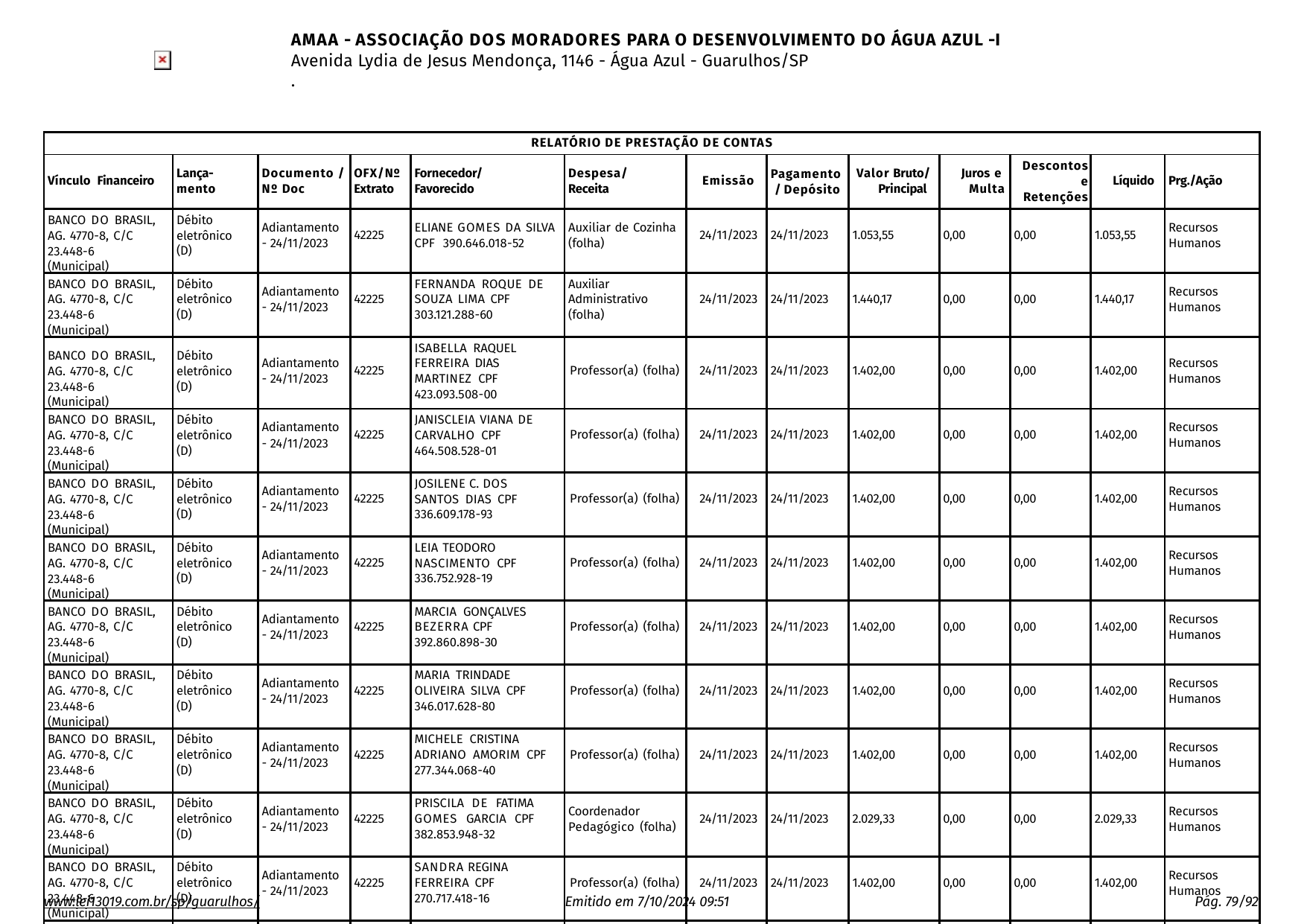

AMAA - ASSOCIAÇÃO DOS MORADORES PARA O DESENVOLVIMENTO DO ÁGUA AZUL -I
Avenida Lydia de Jesus Mendonça, 1146 - Água Azul - Guarulhos/SP
.
| RELATÓRIO DE PRESTAÇÃO DE CONTAS |  |  |  |  |  |  |  |  |  |  |  |  |
| --- | --- | --- | --- | --- | --- | --- | --- | --- | --- | --- | --- | --- |
| Vínculo Financeiro | Lança- mento | Documento / Nº Doc | OFX/Nº Extrato | Fornecedor/ Favorecido | Despesa/ Receita | Emissão | Pagamento / Depósito | Valor Bruto/ Principal | Juros e Multa | Descontos e Retenções | Líquido | Prg./Ação |
| BANCO DO BRASIL, AG. 4770-8, C/C 23.448-6 (Municipal) | Débito eletrônico (D) | Adiantamento - 24/11/2023 | 42225 | ELIANE GOMES DA SILVA CPF 390.646.018-52 | Auxiliar de Cozinha (folha) | 24/11/2023 | 24/11/2023 | 1.053,55 | 0,00 | 0,00 | 1.053,55 | Recursos Humanos |
| BANCO DO BRASIL, AG. 4770-8, C/C 23.448-6 (Municipal) | Débito eletrônico (D) | Adiantamento - 24/11/2023 | 42225 | FERNANDA ROQUE DE SOUZA LIMA CPF 303.121.288-60 | Auxiliar Administrativo (folha) | 24/11/2023 | 24/11/2023 | 1.440,17 | 0,00 | 0,00 | 1.440,17 | Recursos Humanos |
| BANCO DO BRASIL, AG. 4770-8, C/C 23.448-6 (Municipal) | Débito eletrônico (D) | Adiantamento - 24/11/2023 | 42225 | ISABELLA RAQUEL FERREIRA DIAS MARTINEZ CPF 423.093.508-00 | Professor(a) (folha) | 24/11/2023 | 24/11/2023 | 1.402,00 | 0,00 | 0,00 | 1.402,00 | Recursos Humanos |
| BANCO DO BRASIL, AG. 4770-8, C/C 23.448-6 (Municipal) | Débito eletrônico (D) | Adiantamento - 24/11/2023 | 42225 | JANISCLEIA VIANA DE CARVALHO CPF 464.508.528-01 | Professor(a) (folha) | 24/11/2023 | 24/11/2023 | 1.402,00 | 0,00 | 0,00 | 1.402,00 | Recursos Humanos |
| BANCO DO BRASIL, AG. 4770-8, C/C 23.448-6 (Municipal) | Débito eletrônico (D) | Adiantamento - 24/11/2023 | 42225 | JOSILENE C. DOS SANTOS DIAS CPF 336.609.178-93 | Professor(a) (folha) | 24/11/2023 | 24/11/2023 | 1.402,00 | 0,00 | 0,00 | 1.402,00 | Recursos Humanos |
| BANCO DO BRASIL, AG. 4770-8, C/C 23.448-6 (Municipal) | Débito eletrônico (D) | Adiantamento - 24/11/2023 | 42225 | LEIA TEODORO NASCIMENTO CPF 336.752.928-19 | Professor(a) (folha) | 24/11/2023 | 24/11/2023 | 1.402,00 | 0,00 | 0,00 | 1.402,00 | Recursos Humanos |
| BANCO DO BRASIL, AG. 4770-8, C/C 23.448-6 (Municipal) | Débito eletrônico (D) | Adiantamento - 24/11/2023 | 42225 | MARCIA GONÇALVES BEZERRA CPF 392.860.898-30 | Professor(a) (folha) | 24/11/2023 | 24/11/2023 | 1.402,00 | 0,00 | 0,00 | 1.402,00 | Recursos Humanos |
| BANCO DO BRASIL, AG. 4770-8, C/C 23.448-6 (Municipal) | Débito eletrônico (D) | Adiantamento - 24/11/2023 | 42225 | MARIA TRINDADE OLIVEIRA SILVA CPF 346.017.628-80 | Professor(a) (folha) | 24/11/2023 | 24/11/2023 | 1.402,00 | 0,00 | 0,00 | 1.402,00 | Recursos Humanos |
| BANCO DO BRASIL, AG. 4770-8, C/C 23.448-6 (Municipal) | Débito eletrônico (D) | Adiantamento - 24/11/2023 | 42225 | MICHELE CRISTINA ADRIANO AMORIM CPF 277.344.068-40 | Professor(a) (folha) | 24/11/2023 | 24/11/2023 | 1.402,00 | 0,00 | 0,00 | 1.402,00 | Recursos Humanos |
| BANCO DO BRASIL, AG. 4770-8, C/C 23.448-6 (Municipal) | Débito eletrônico (D) | Adiantamento - 24/11/2023 | 42225 | PRISCILA DE FATIMA GOMES GARCIA CPF 382.853.948-32 | Coordenador Pedagógico (folha) | 24/11/2023 | 24/11/2023 | 2.029,33 | 0,00 | 0,00 | 2.029,33 | Recursos Humanos |
| BANCO DO BRASIL, AG. 4770-8, C/C 23.448-6 (Municipal) | Débito eletrônico (D) | Adiantamento - 24/11/2023 | 42225 | SANDRA REGINA FERREIRA CPF 270.717.418-16 | Professor(a) (folha) | 24/11/2023 | 24/11/2023 | 1.402,00 | 0,00 | 0,00 | 1.402,00 | Recursos Humanos |
| BANCO DO BRASIL, AG. 4770-8, C/C 23.448-6 (Municipal) | Débito eletrônico (D) | Adiantamento - 24/11/2023 | 42225 | SHEILA DA SILVA MORAES SILVA CPF 411.548.308-37 | Professor(a) (folha) | 24/11/2023 | 24/11/2023 | 1.402,00 | 0,00 | 0,00 | 1.402,00 | Recursos Humanos |
www.lei13019.com.br/sp/guarulhos/
Emitido em 7/10/2024 09:51
Pág. 79/92